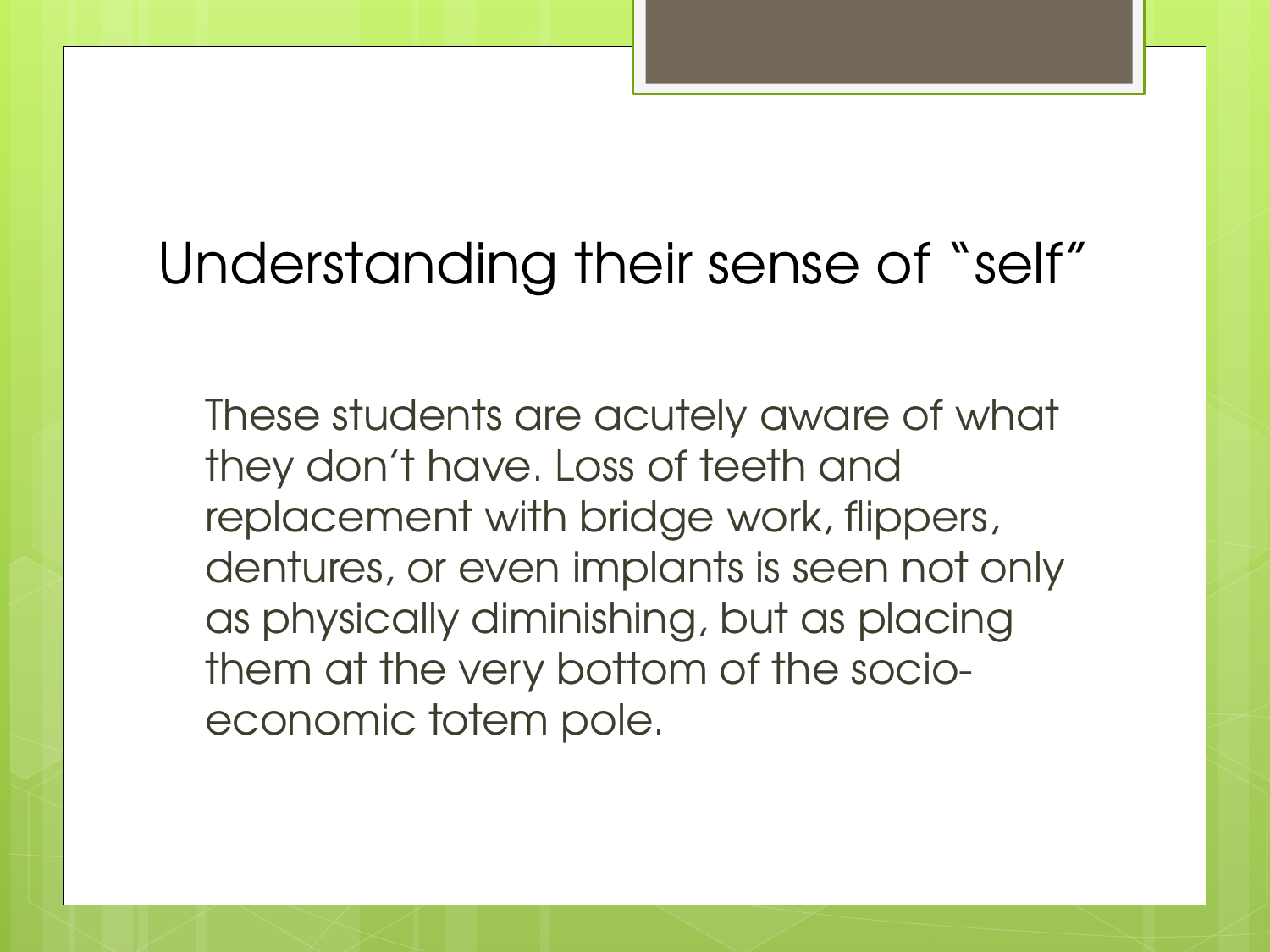

# Understanding their sense of “self”
These students are acutely aware of what they don’t have. Loss of teeth and replacement with bridge work, flippers, dentures, or even implants is seen not only as physically diminishing, but as placing them at the very bottom of the socio-economic totem pole.